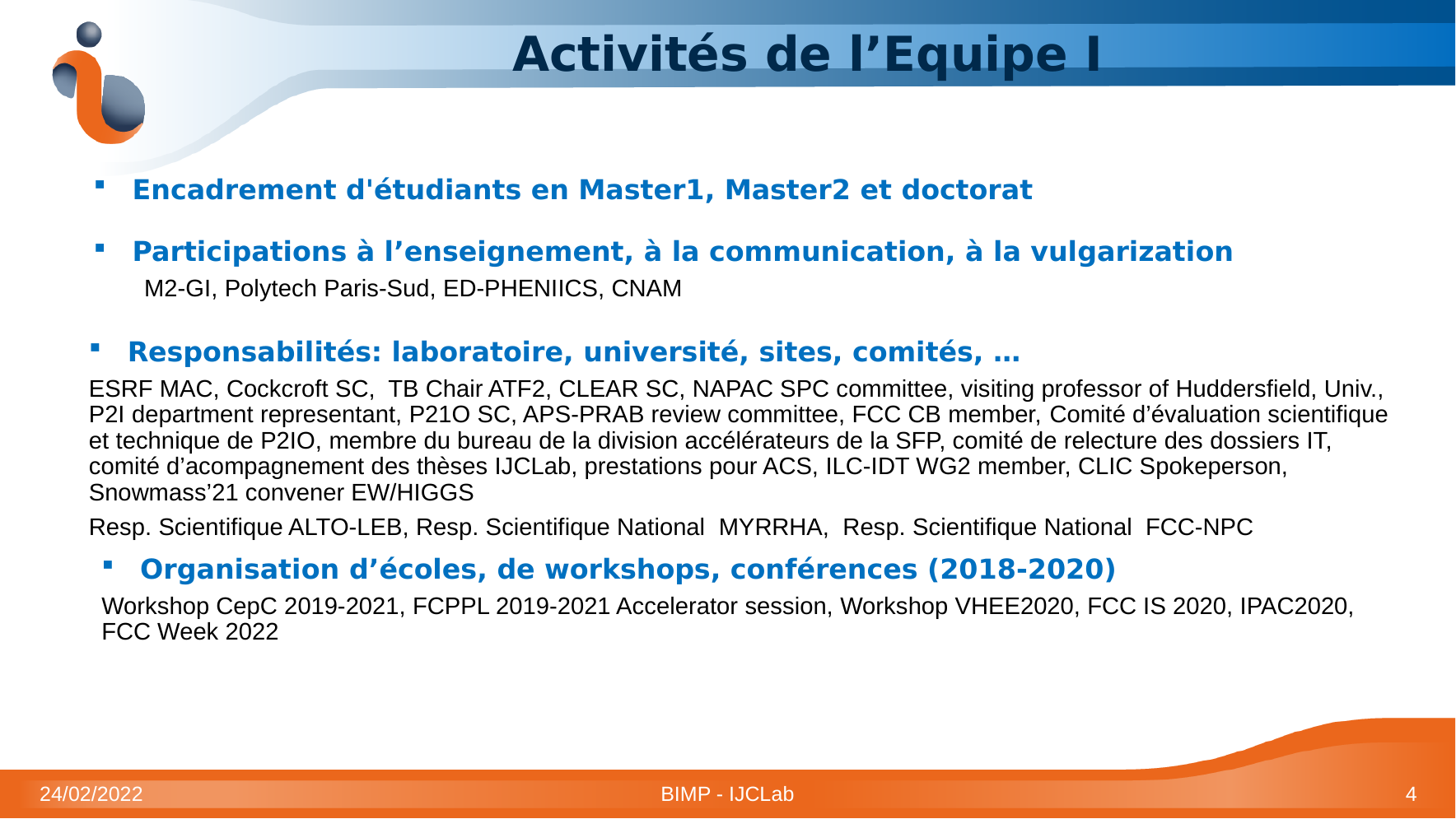

Activités de l’Equipe I
Encadrement d'étudiants en Master1, Master2 et doctorat

Participations à l’enseignement, à la communication, à la vulgarization
      M2-GI, Polytech Paris-Sud, ED-PHENIICS, CNAM

Responsabilités: laboratoire, université, sites, comités, …
ESRF MAC, Cockcroft SC,  TB Chair ATF2, CLEAR SC, NAPAC SPC committee, visiting professor of Huddersfield, Univ., P2I department representant, P21O SC, APS-PRAB review committee, FCC CB member, Comité d’évaluation scientifique et technique de P2IO, membre du bureau de la division accélérateurs de la SFP, comité de relecture des dossiers IT, comité d’acompagnement des thèses IJCLab, prestations pour ACS, ILC-IDT WG2 member, CLIC Spokeperson, Snowmass’21 convener EW/HIGGS
Resp. Scientifique ALTO-LEB, Resp. Scientifique National  MYRRHA,  Resp. Scientifique National  FCC-NPC

Organisation d’écoles, de workshops, conférences (2018-2020)
Workshop CepC 2019-2021, FCPPL 2019-2021 Accelerator session, Workshop VHEE2020, FCC IS 2020, IPAC2020, FCC Week 2022

24/02/2022
BIMP - IJCLab
4